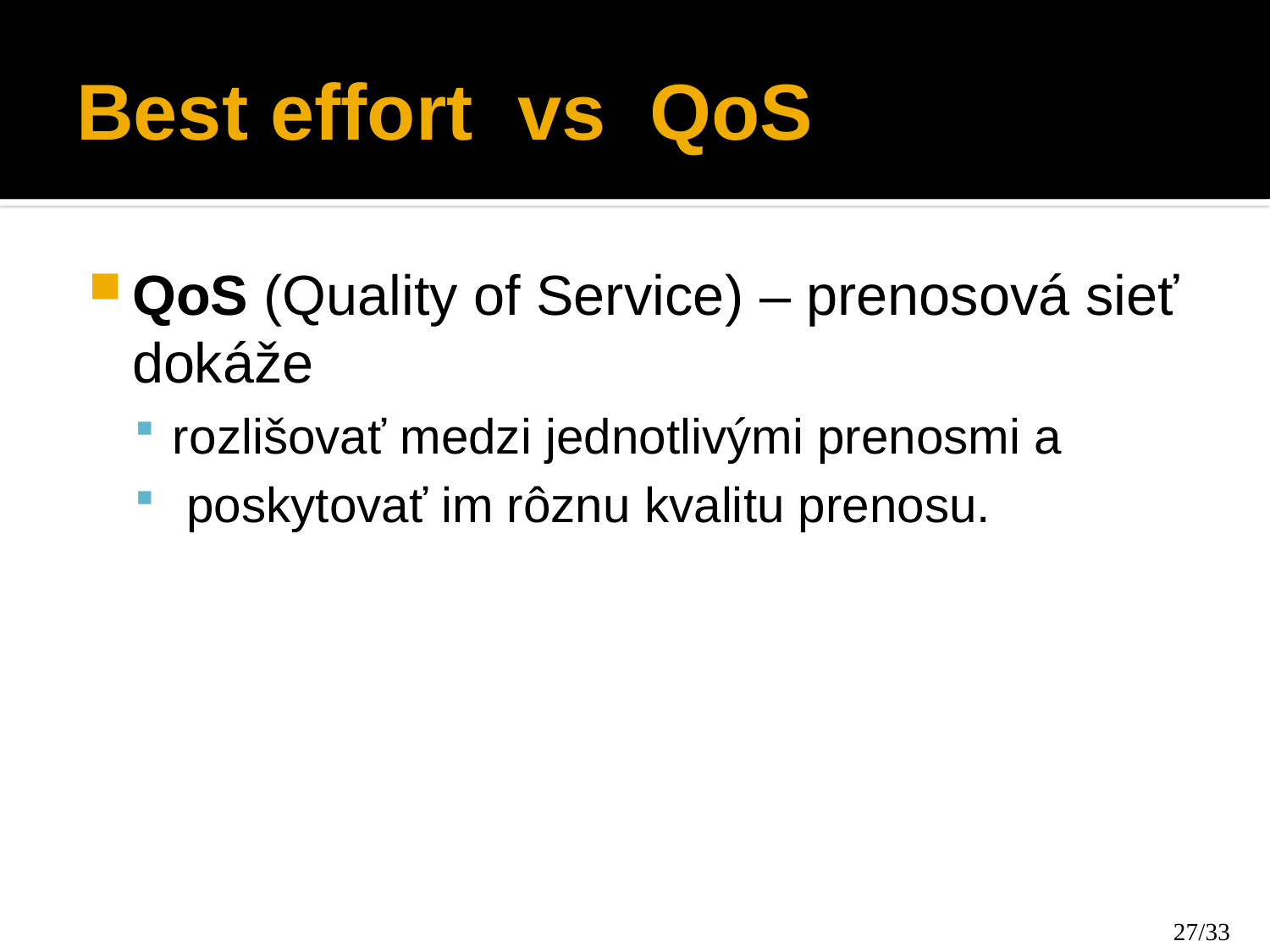

# Best effort  vs  QoS
QoS (Quality of Service) – prenosová sieť dokáže
rozlišovať medzi jednotlivými prenosmi a
 poskytovať im rôznu kvalitu prenosu.